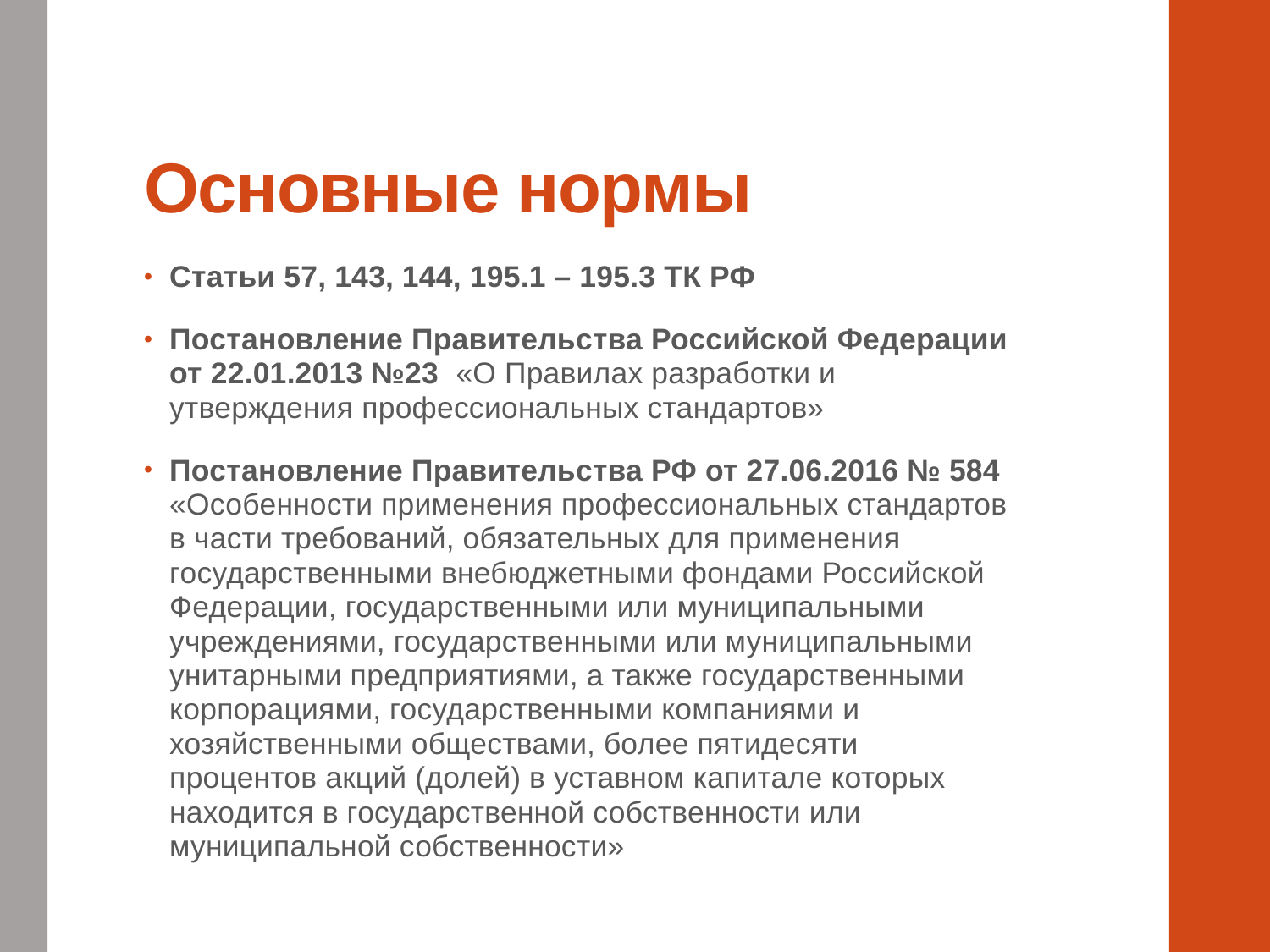

# Основные нормы
Статьи 57, 143, 144, 195.1 – 195.3 ТК РФ
Постановление Правительства Российской Федерации от 22.01.2013 №23  «О Правилах разработки и утверждения профессиональных стандартов»
Постановление Правительства РФ от 27.06.2016 № 584  «Особенности применения профессиональных стандартов в части требований, обязательных для применения государственными внебюджетными фондами Российской Федерации, государственными или муниципальными учреждениями, государственными или муниципальными унитарными предприятиями, а также государственными корпорациями, государственными компаниями и хозяйственными обществами, более пятидесяти процентов акций (долей) в уставном капитале которых находится в государственной собственности или муниципальной собственности»